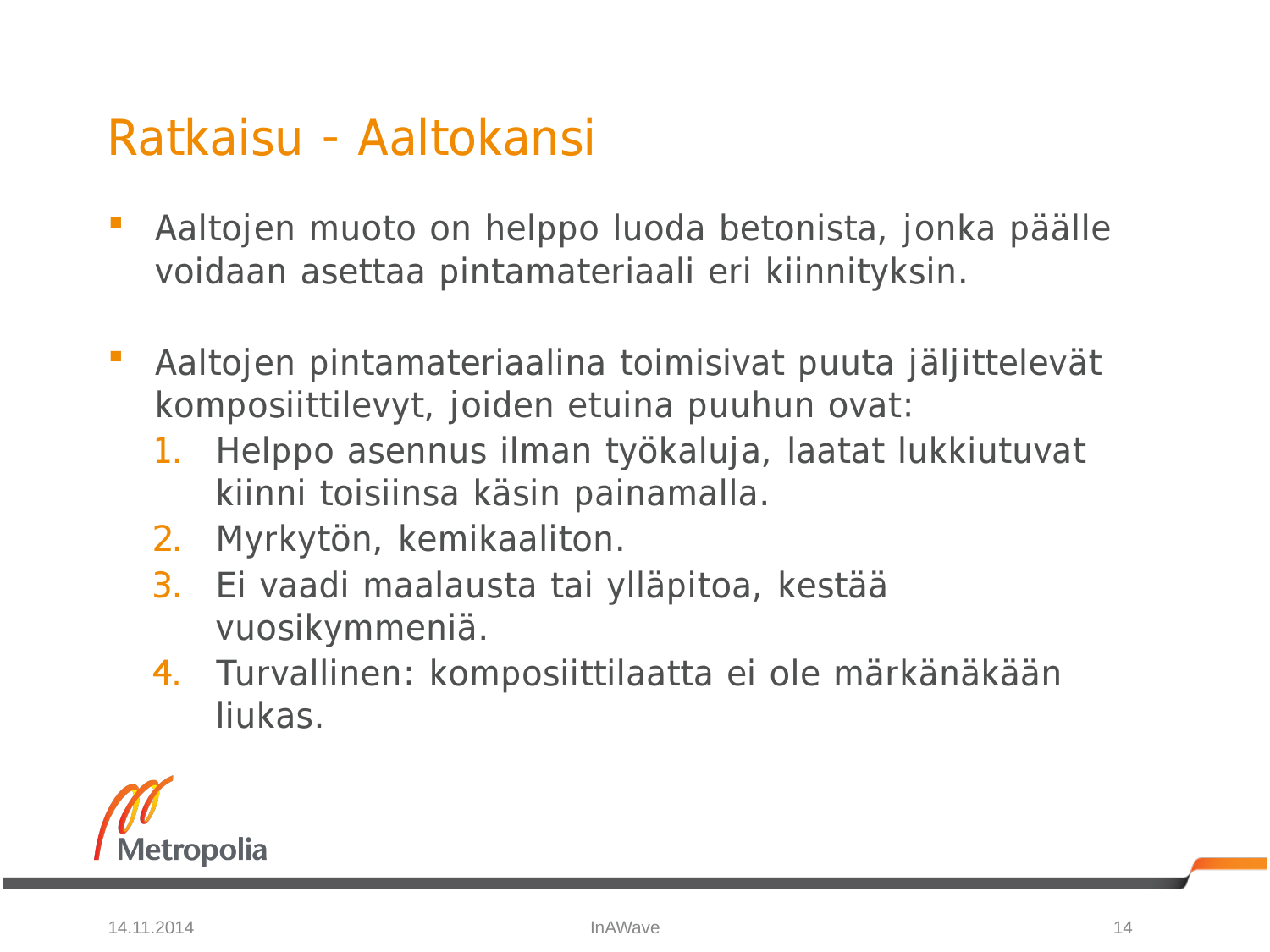

# Ratkaisu - Aaltokansi
Aaltojen muoto on helppo luoda betonista, jonka päälle voidaan asettaa pintamateriaali eri kiinnityksin.

Aaltojen pintamateriaalina toimisivat puuta jäljittelevät komposiittilevyt, joiden etuina puuhun ovat:
Helppo asennus ilman työkaluja, laatat lukkiutuvat kiinni toisiinsa käsin painamalla.
Myrkytön, kemikaaliton.
Ei vaadi maalausta tai ylläpitoa, kestää vuosikymmeniä.
Turvallinen: komposiittilaatta ei ole märkänäkään liukas.

14.11.2014
InAWave
14